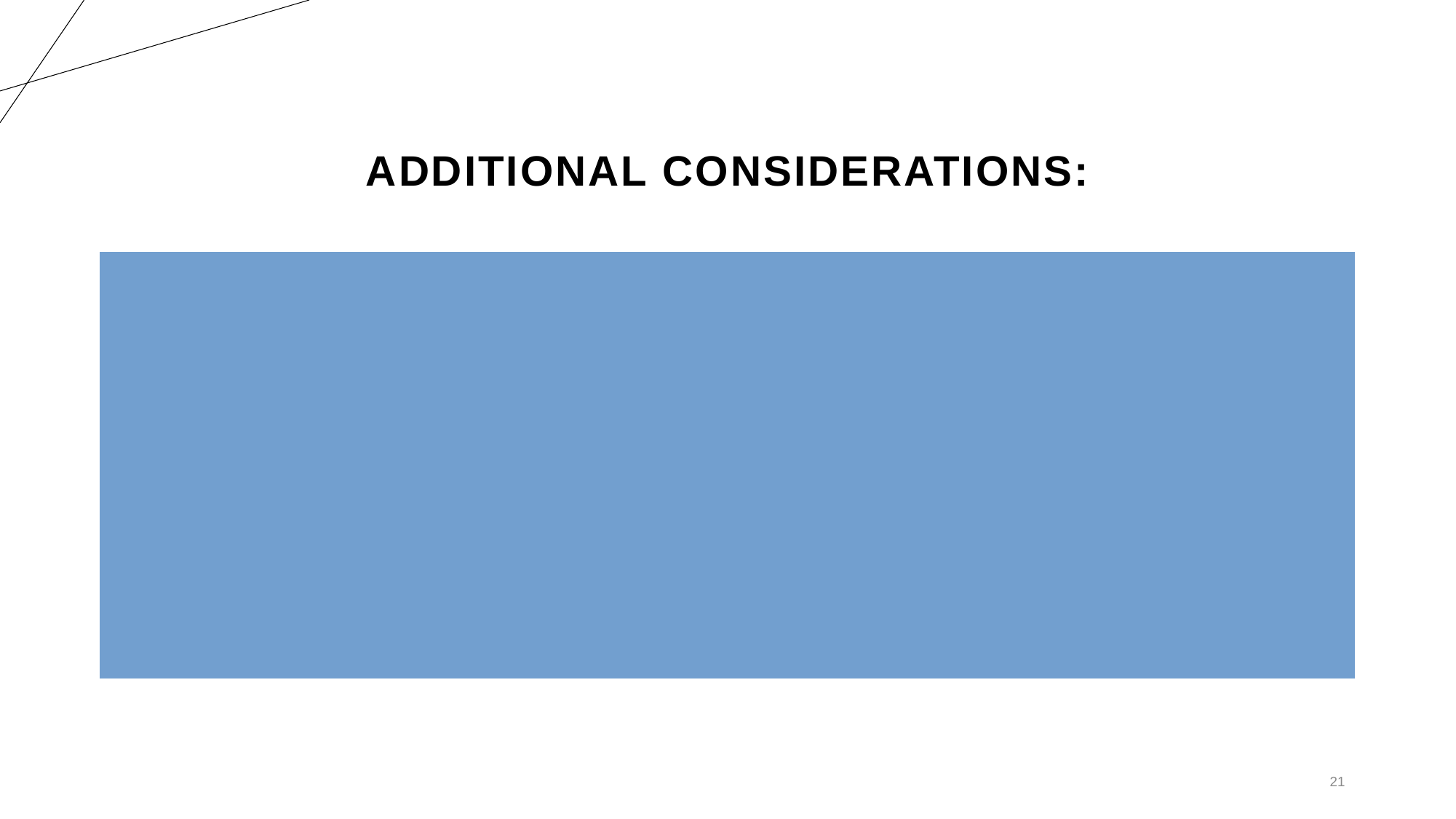

# Additional Considerations:
Target Users: Identify the target audience for this program. Are they individual users, businesses, or a combination?
Integration: Consider if the program needs to integrate with other services, such as link tracking or analytics tools.
Reporting: The program may offer basic reporting features, such as the number of shortened URLs generated and the number of clicks on each shortened URL (optional).
21